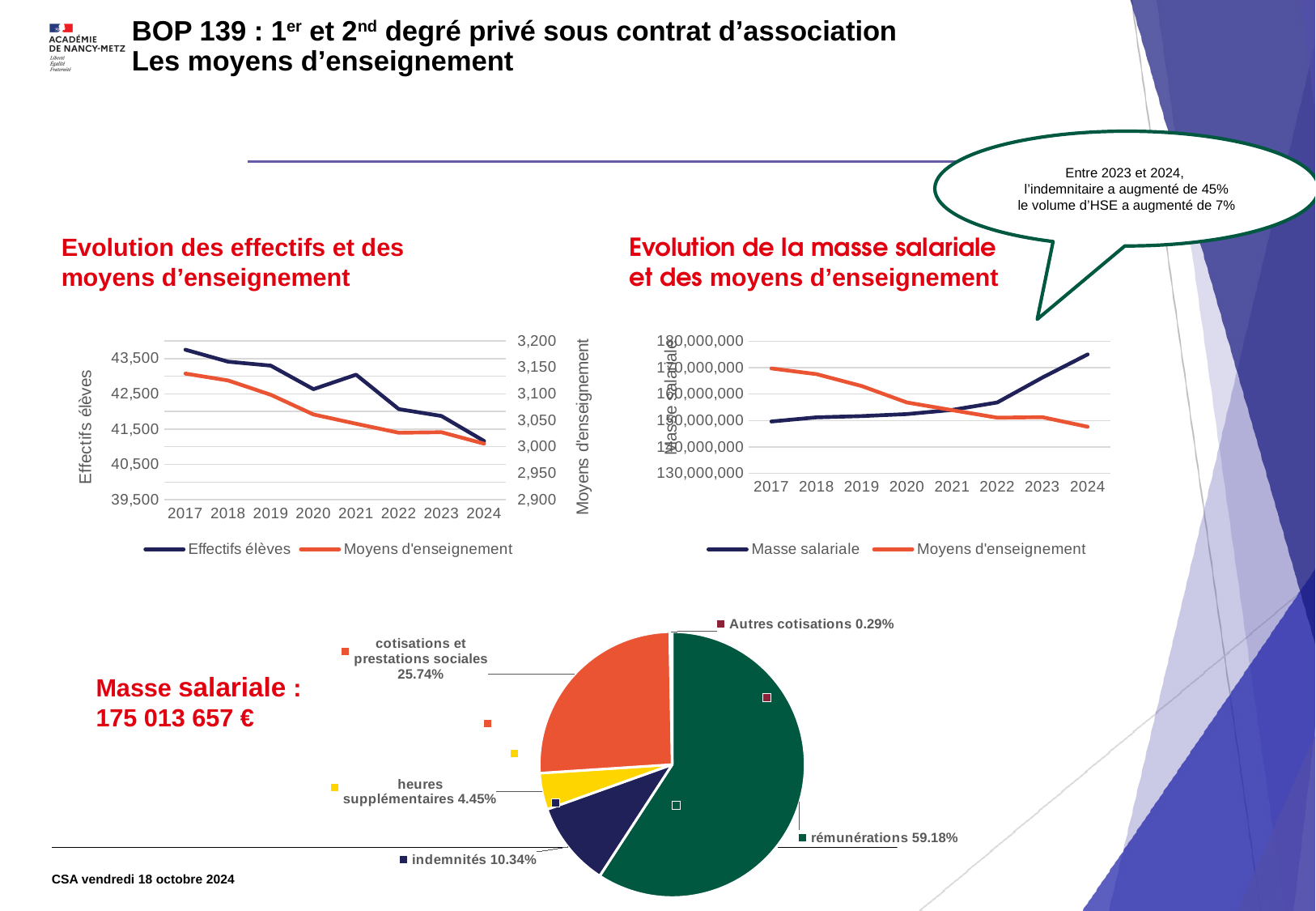

# BOP 139 : 1er et 2nd degré privé sous contrat d’association Les moyens d’enseignement
Entre 2023 et 2024,
l’indemnitaire a augmenté de 45%
le volume d’HSE a augmenté de 7%
Evolution des effectifs et des moyens d’enseignement
Evolution de la masse salariale et des moyens d’enseignement

### Chart

| Category | Effectifs élèves | Moyens d'enseignement |
|---|---|---|
| 2017 | 43750.0 | 3138.3 |
| 2018 | 43411.0 | 3125.31 |
| 2019 | 43299.0 | 3098.23 |
| 2020 | 42632.0 | 3061.07 |
| 2021 | 43043.0 | 3043.57 |
| 2022 | 42067.0 | 3026.53 |
| 2023 | 41873.0 | 3027.6 |
| 2024 | 41164.0 | 3005.9 |

### Chart

| Category | Masse salariale  | Moyens d'enseignement |
|---|---|---|
| 2017 | 149638893.0 | 3138.295 |
| 2018 | 151207725.0 | 3125.31 |
| 2019 | 151684707.0 | 3098.23 |
| 2020 | 152438480.0 | 3061.065 |
| 2021 | 154017572.49000004 | 3043.57 |
| 2022 | 156829042.99999997 | 3026.53 |
| 2023 | 166269368.90999997 | 3027.6 |
| 2024 | 175013657.0 | 3005.895 |

### Chart

| Category | montant |
|---|---|
| rémunérations | 0.5918060268862332 |
| indemnités | 0.10342293458847043 |
| heures supplémentaires | 0.04447169514319674 |
| cotisations et prestations sociales | 0.2574073804994544 |
| Autres cotisations | 0.0028919628826452096 |
Masse salariale :
175 013 657 €
CSA vendredi 18 octobre 2024